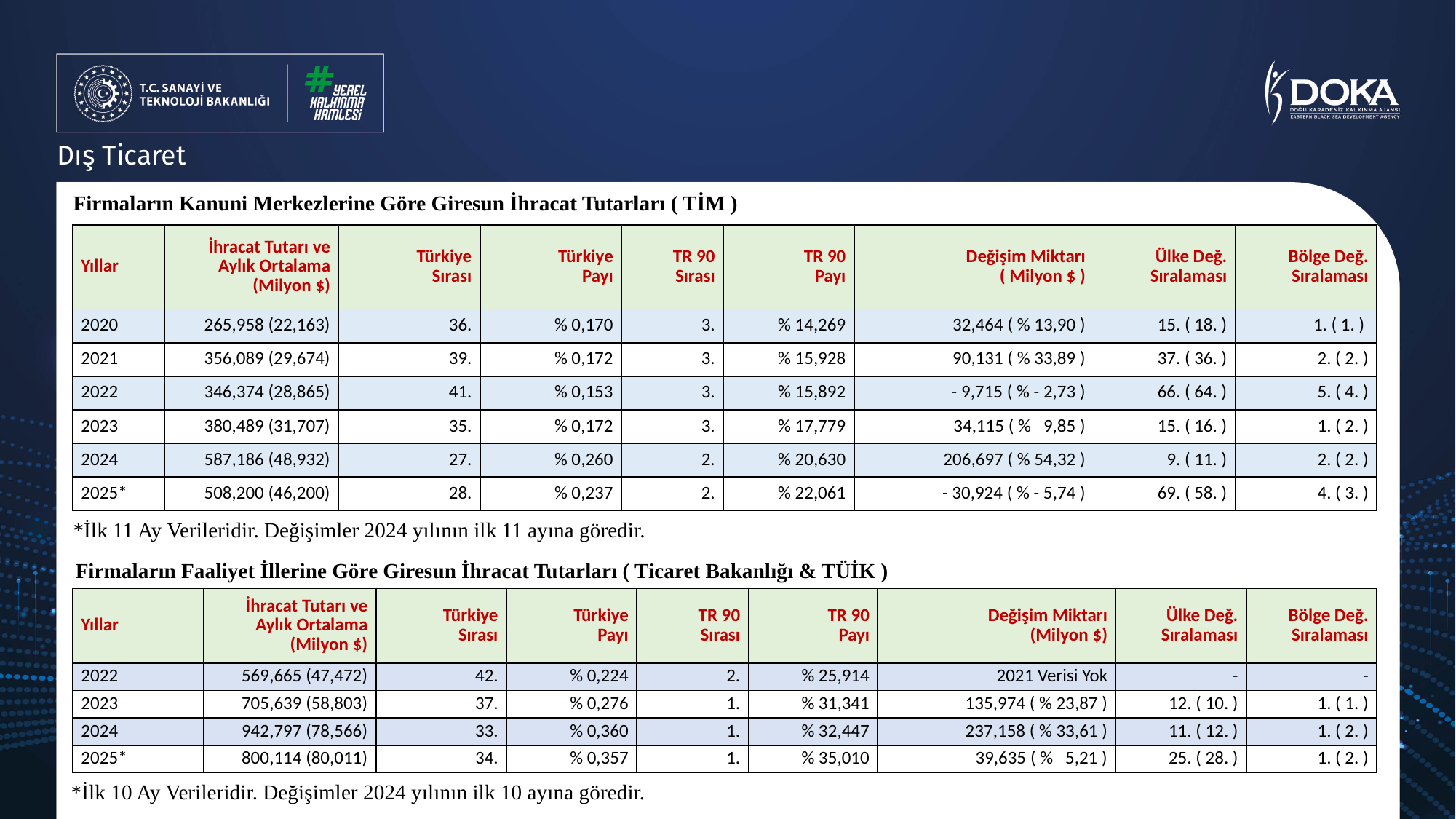

Dış Ticaret
Firmaların Kanuni Merkezlerine Göre Giresun İhracat Tutarları ( TİM )
| Yıllar | İhracat Tutarı ve Aylık Ortalama (Milyon $) | Türkiye Sırası | Türkiye Payı | TR 90 Sırası | TR 90 Payı | Değişim Miktarı ( Milyon $ ) | Ülke Değ. Sıralaması | Bölge Değ. Sıralaması |
| --- | --- | --- | --- | --- | --- | --- | --- | --- |
| 2020 | 265,958 (22,163) | 36. | % 0,170 | 3. | % 14,269 | 32,464 ( % 13,90 ) | 15. ( 18. ) | 1. ( 1. ) |
| 2021 | 356,089 (29,674) | 39. | % 0,172 | 3. | % 15,928 | 90,131 ( % 33,89 ) | 37. ( 36. ) | 2. ( 2. ) |
| 2022 | 346,374 (28,865) | 41. | % 0,153 | 3. | % 15,892 | - 9,715 ( % - 2,73 ) | 66. ( 64. ) | 5. ( 4. ) |
| 2023 | 380,489 (31,707) | 35. | % 0,172 | 3. | % 17,779 | 34,115 ( % 9,85 ) | 15. ( 16. ) | 1. ( 2. ) |
| 2024 | 587,186 (48,932) | 27. | % 0,260 | 2. | % 20,630 | 206,697 ( % 54,32 ) | 9. ( 11. ) | 2. ( 2. ) |
| 2025\* | 508,200 (46,200) | 28. | % 0,237 | 2. | % 22,061 | - 30,924 ( % - 5,74 ) | 69. ( 58. ) | 4. ( 3. ) |
*İlk 11 Ay Verileridir. Değişimler 2024 yılının ilk 11 ayına göredir.
Firmaların Faaliyet İllerine Göre Giresun İhracat Tutarları ( Ticaret Bakanlığı & TÜİK )
| Yıllar | İhracat Tutarı ve Aylık Ortalama (Milyon $) | Türkiye Sırası | Türkiye Payı | TR 90 Sırası | TR 90 Payı | Değişim Miktarı (Milyon $) | Ülke Değ. Sıralaması | Bölge Değ. Sıralaması |
| --- | --- | --- | --- | --- | --- | --- | --- | --- |
| 2022 | 569,665 (47,472) | 42. | % 0,224 | 2. | % 25,914 | 2021 Verisi Yok | - | - |
| 2023 | 705,639 (58,803) | 37. | % 0,276 | 1. | % 31,341 | 135,974 ( % 23,87 ) | 12. ( 10. ) | 1. ( 1. ) |
| 2024 | 942,797 (78,566) | 33. | % 0,360 | 1. | % 32,447 | 237,158 ( % 33,61 ) | 11. ( 12. ) | 1. ( 2. ) |
| 2025\* | 800,114 (80,011) | 34. | % 0,357 | 1. | % 35,010 | 39,635 ( % 5,21 ) | 25. ( 28. ) | 1. ( 2. ) |
*İlk 10 Ay Verileridir. Değişimler 2024 yılının ilk 10 ayına göredir.